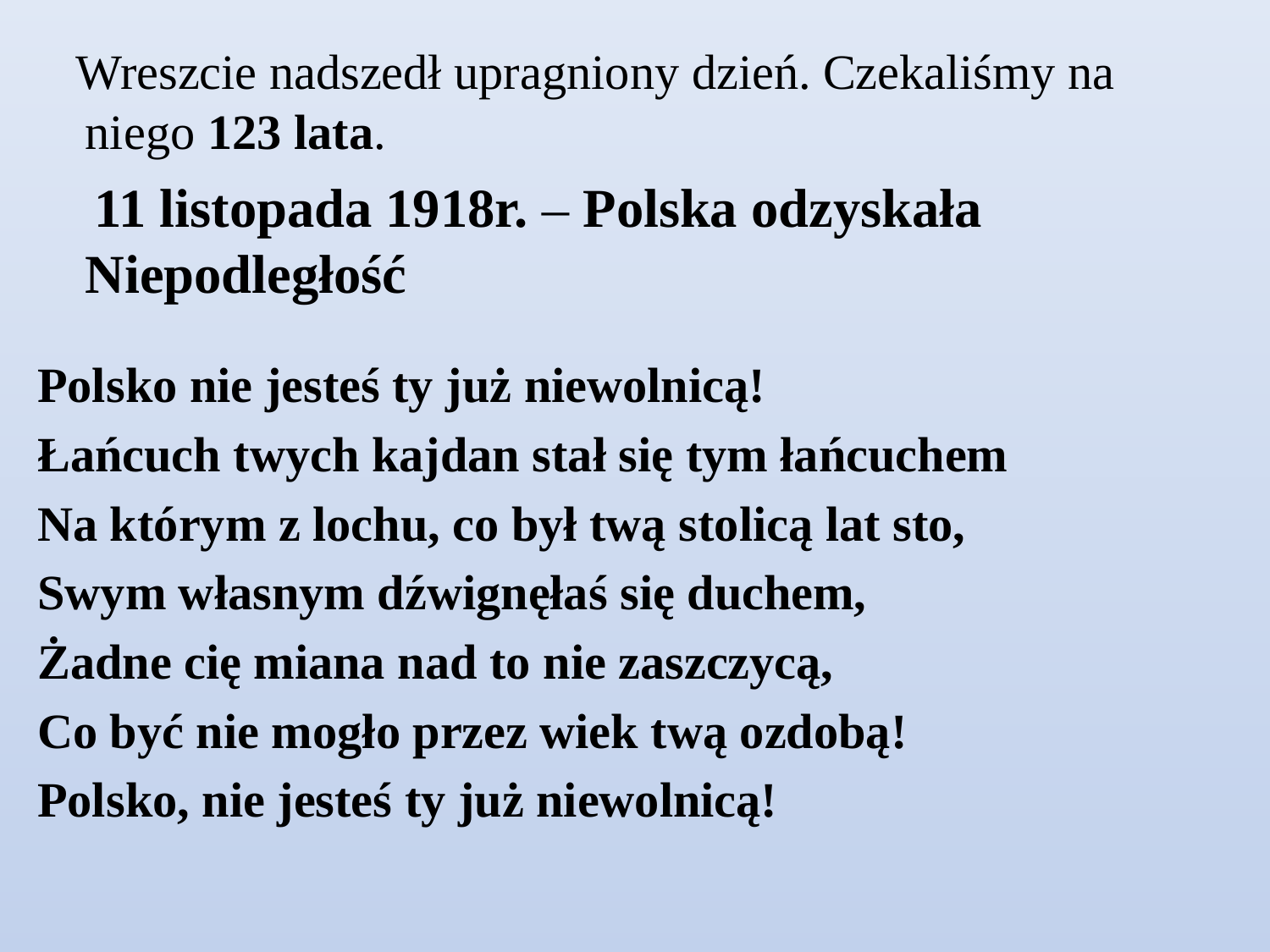

Wreszcie nadszedł upragniony dzień. Czekaliśmy na niego 123 lata.
    11 listopada 1918r. – Polska odzyskała Niepodległość

Polsko nie jesteś ty już niewolnicą!
Łańcuch twych kajdan stał się tym łańcuchem
Na którym z lochu, co był twą stolicą lat sto,
Swym własnym dźwignęłaś się duchem,
Żadne cię miana nad to nie zaszczycą,
Co być nie mogło przez wiek twą ozdobą!
Polsko, nie jesteś ty już niewolnicą!